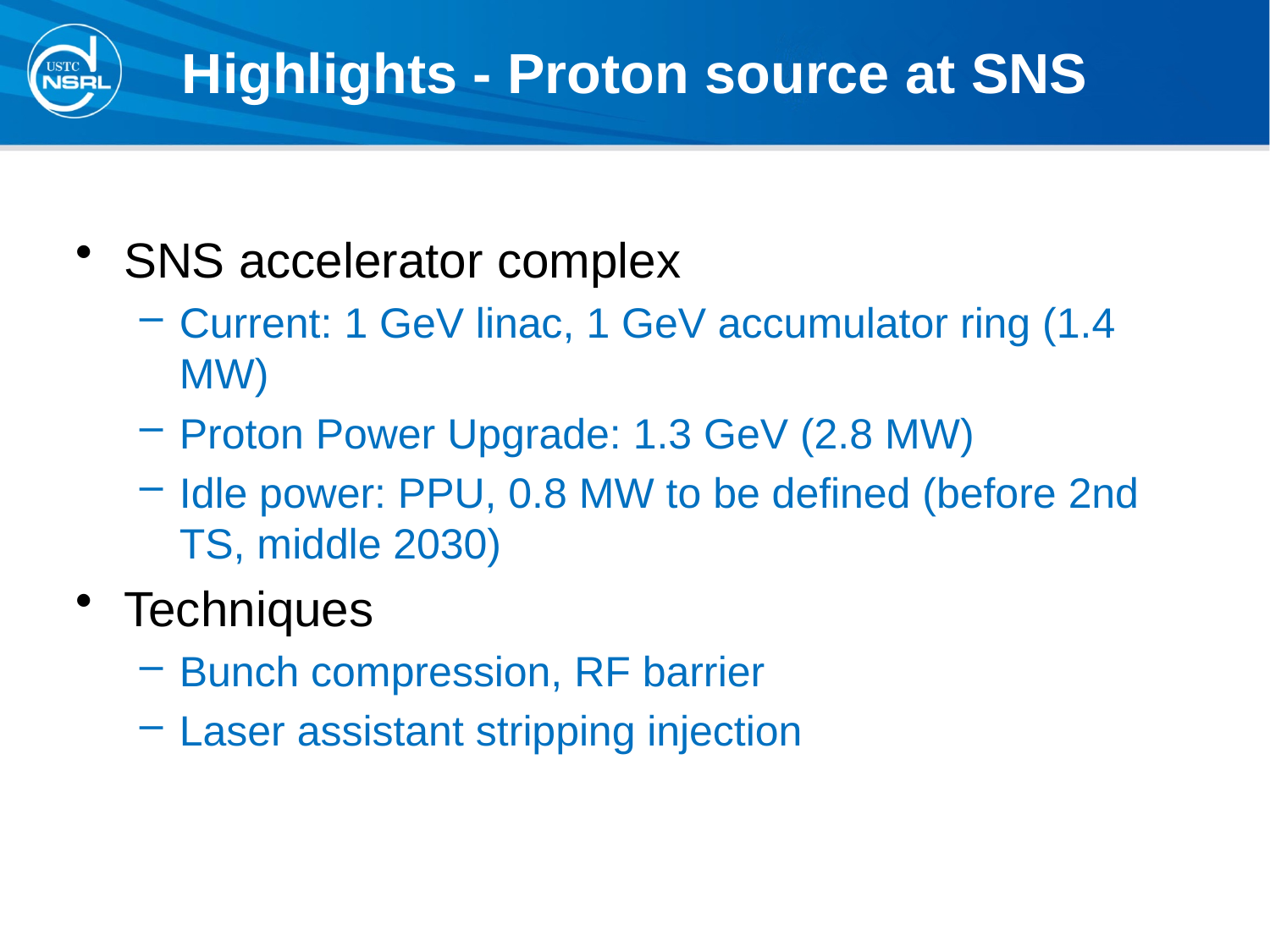

# Highlights - Proton source at SNS
SNS accelerator complex
Current: 1 GeV linac, 1 GeV accumulator ring (1.4 MW)
Proton Power Upgrade: 1.3 GeV (2.8 MW)
Idle power: PPU, 0.8 MW to be defined (before 2nd TS, middle 2030)
Techniques
Bunch compression, RF barrier
Laser assistant stripping injection